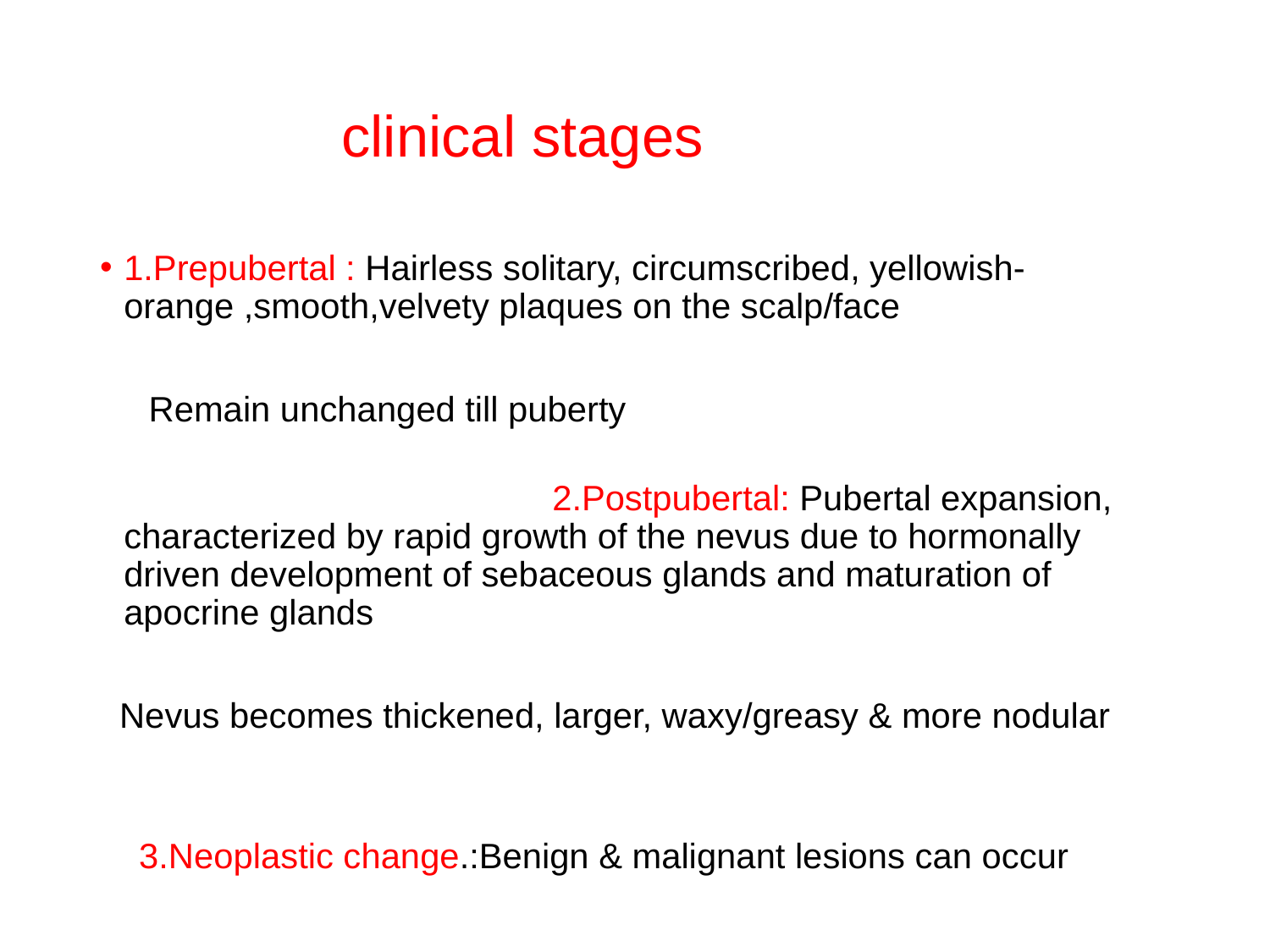

# clinical stages

1.Prepubertal : Hairless solitary, circumscribed, yellowish- orange ,smooth,velvety plaques on the scalp/face

     Remain unchanged till puberty
                                                                                                                                                           2.Postpubertal: Pubertal expansion, characterized by rapid growth of the nevus due to hormonally driven development of sebaceous glands and maturation of apocrine glands

  Nevus becomes thickened, larger, waxy/greasy & more nodular

    3.Neoplastic change.:Benign & malignant lesions can occur